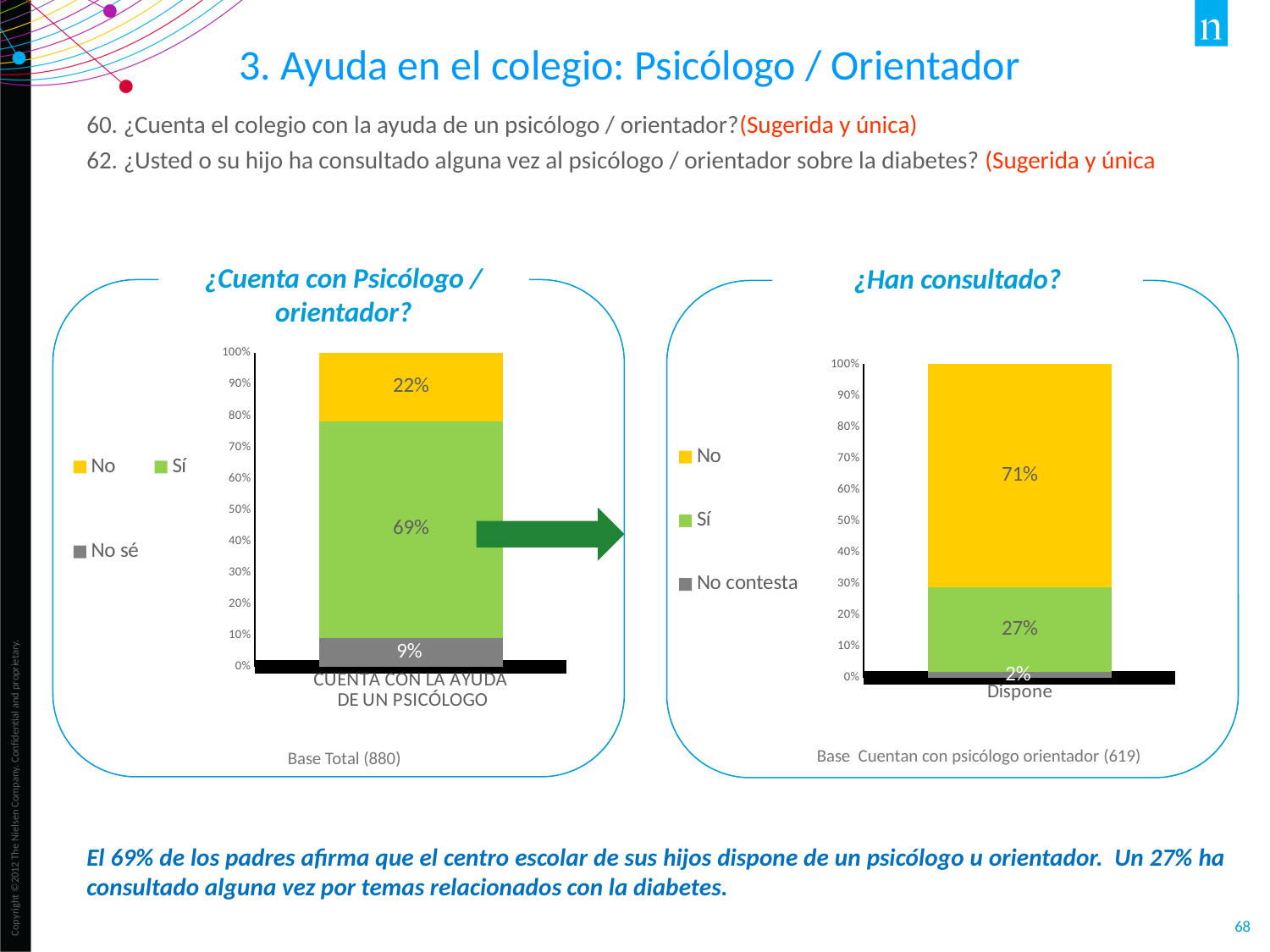

3. Ayuda en el colegio: Psicólogo / Orientador
60. ¿Cuenta el colegio con la ayuda de un psicólogo / orientador?(Sugerida y única)
62. ¿Usted o su hijo ha consultado alguna vez al psicólogo / orientador sobre la diabetes? (Sugerida y única

¿Cuenta con Psicólogo / orientador?
¿Han consultado?

### Chart

| Category | No sé | Sí | No |
|---|---|---|---|
| CUENTA CON LA AYUDA
 DE UN PSICÓLOGO | 0.09200000000000003 | 0.6900000000000001 | 0.21800000000000003 |

### Chart

| Category | No contesta | Sí | No |
|---|---|---|---|
| Dispone | 0.020000000000000004 | 0.27 | 0.7100000000000001 |
Base  Cuentan con psicólogo orientador (619)
Base Total (880)
El 69% de los padres afirma que el centro escolar de sus hijos dispone de un psicólogo u orientador.  Un 27% ha consultado alguna vez por temas relacionados con la diabetes.